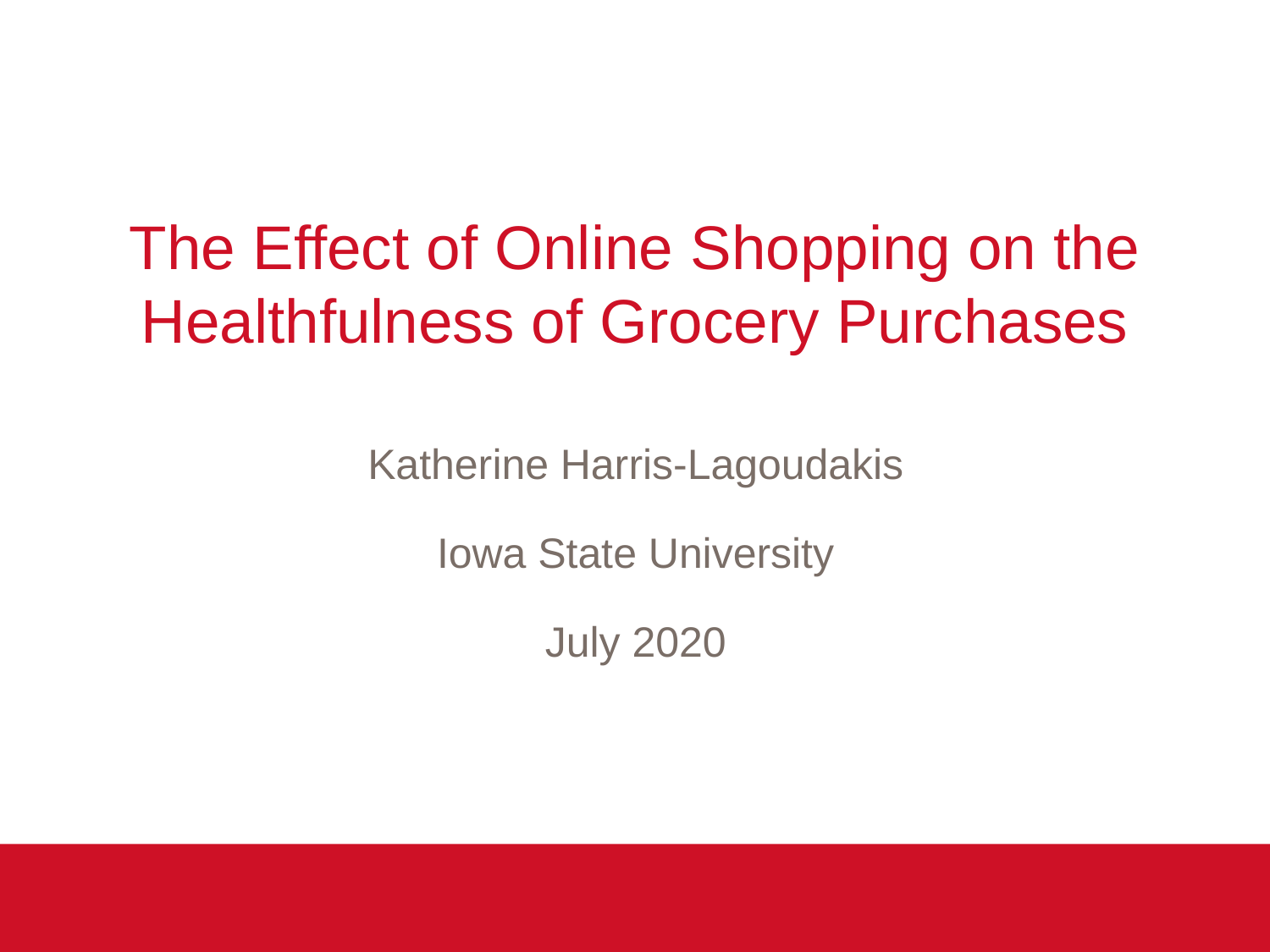

# The Effect of Online Shopping on the Healthfulness of Grocery Purchases
Katherine Harris-Lagoudakis

Iowa State University

July 2020